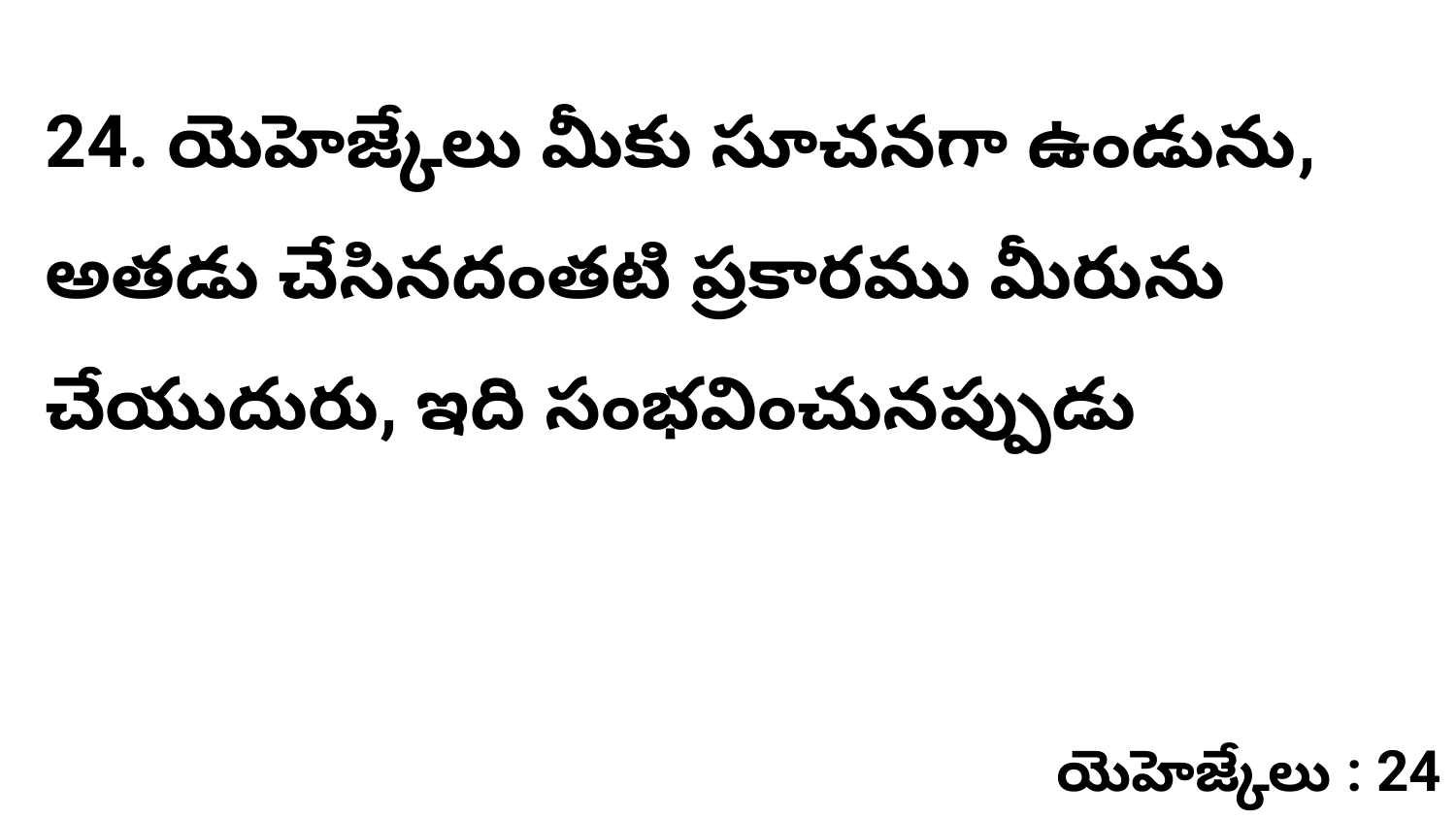

24. యెహెజ్కేలు మీకు సూచనగా ఉండును, అతడు చేసినదంతటి ప్రకారము మీరును చేయుదురు, ఇది సంభవించునప్పుడు
యెహెజ్కేలు : 24